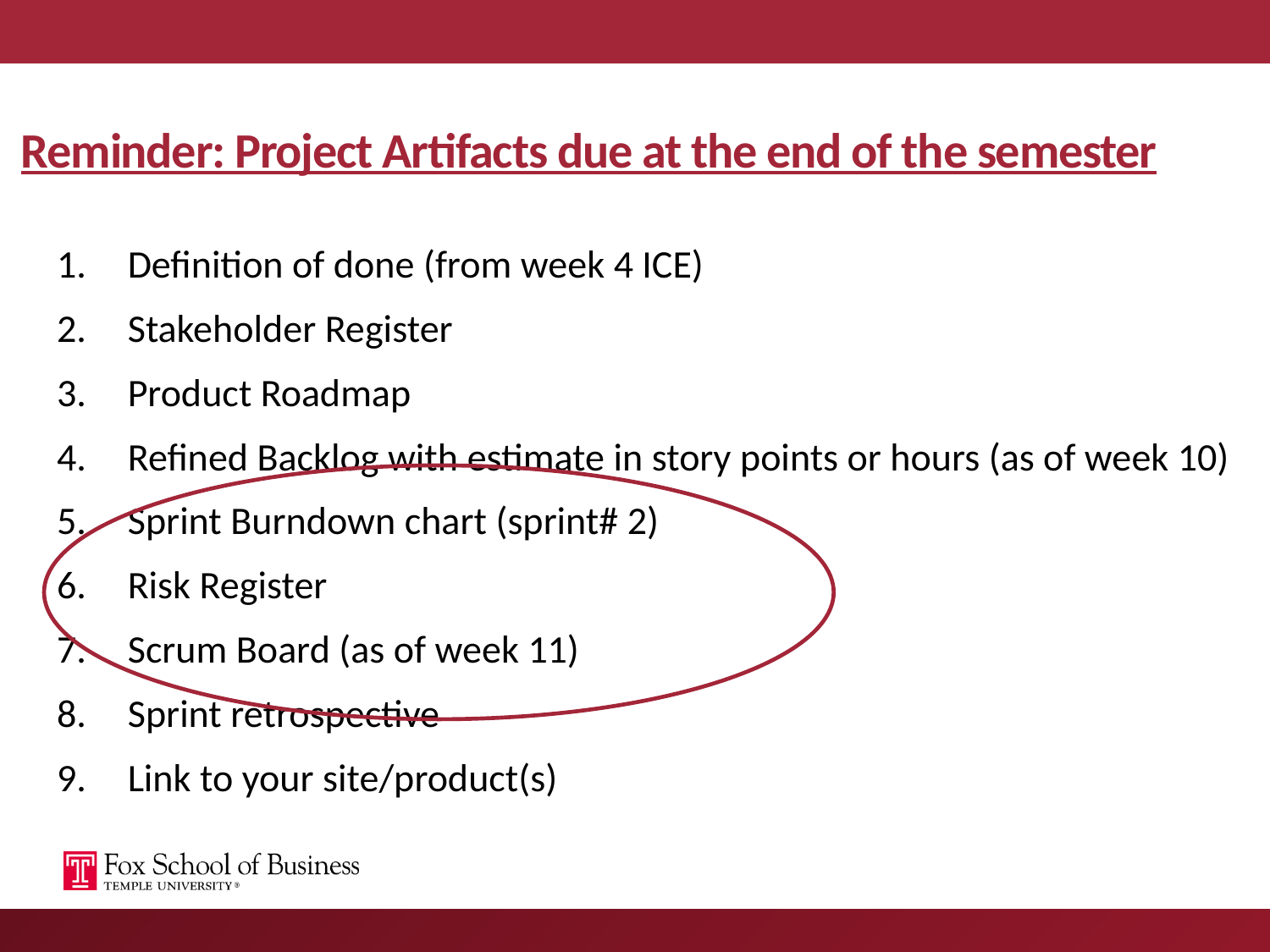

# Reminder: Project Artifacts due at the end of the semester
Definition of done (from week 4 ICE)
Stakeholder Register
Product Roadmap
Refined Backlog with estimate in story points or hours (as of week 10)
Sprint Burndown chart (sprint# 2)
Risk Register
Scrum Board (as of week 11)
Sprint retrospective
Link to your site/product(s)